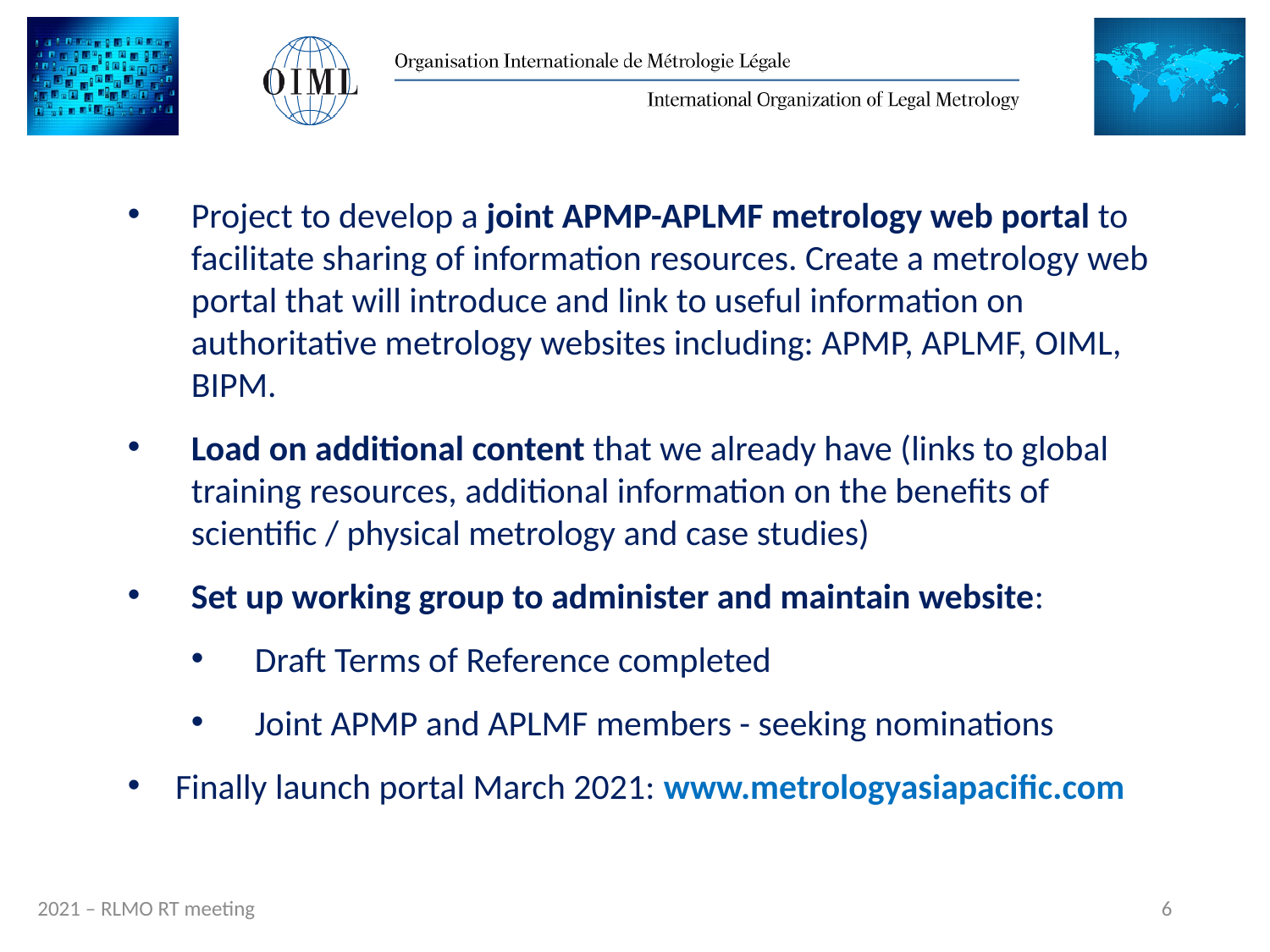

Project to develop a joint APMP-APLMF metrology web portal to facilitate sharing of information resources. Create a metrology web portal that will introduce and link to useful information on authoritative metrology websites including: APMP, APLMF, OIML, BIPM.
Load on additional content that we already have (links to global training resources, additional information on the benefits of scientific / physical metrology and case studies)
Set up working group to administer and maintain website:
Draft Terms of Reference completed
Joint APMP and APLMF members - seeking nominations
Finally launch portal March 2021: www.metrologyasiapacific.com

6